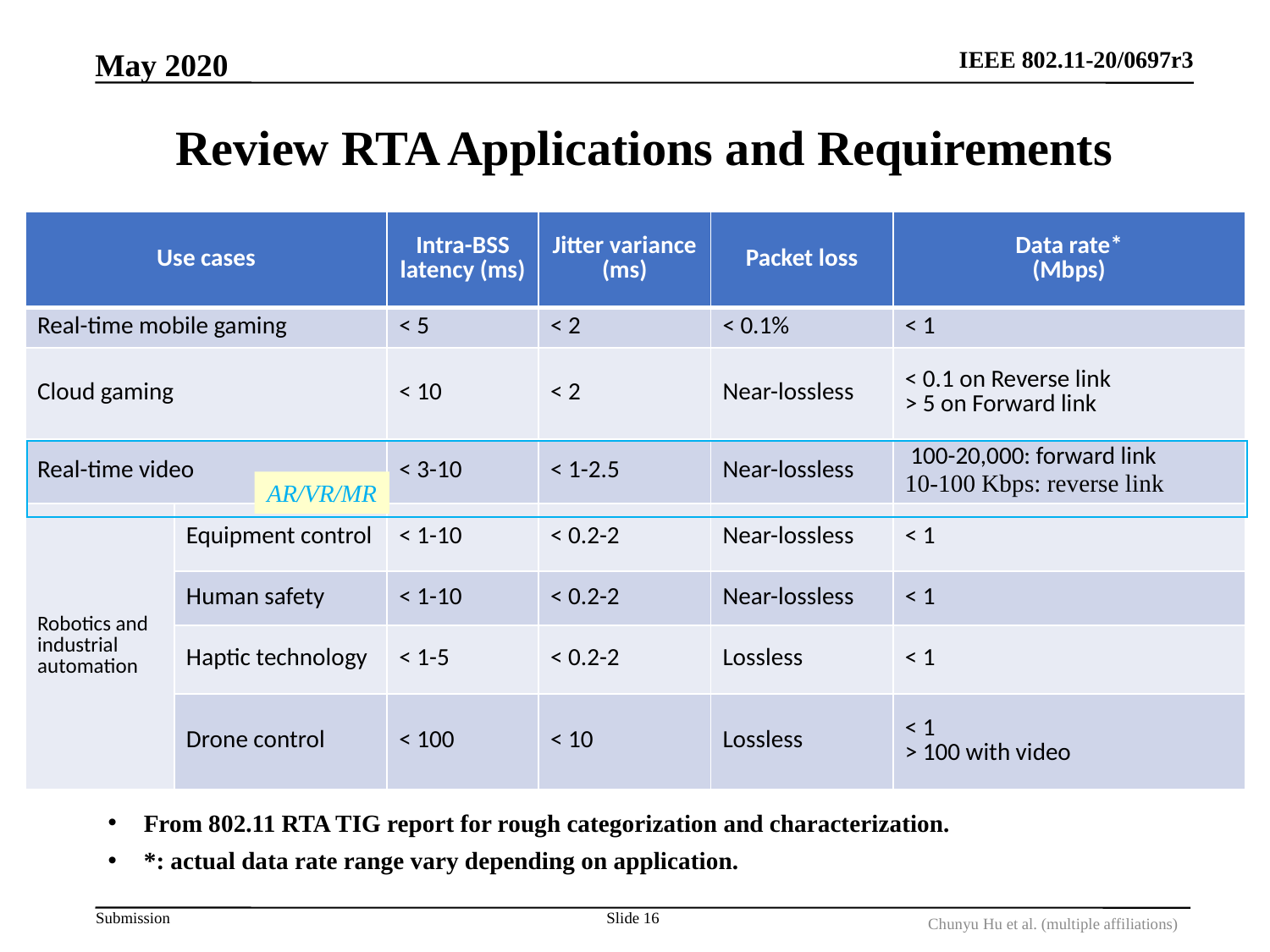

May 2020
# Review RTA Applications and Requirements
| Use cases |  | Intra-BSS latency (ms) | Jitter variance (ms) | Packet loss | Data rate\* (Mbps) |
| --- | --- | --- | --- | --- | --- |
| Real-time mobile gaming |  | < 5 | < 2 | < 0.1% | < 1 |
| Cloud gaming |  | < 10 | < 2 | Near-lossless | < 0.1 on Reverse link > 5 on Forward link |
| Real-time video |  | < 3-10 | < 1-2.5 | Near-lossless | 100-20,000: forward link 10-100 Kbps: reverse link |
| Robotics and industrial automation | Equipment control | < 1-10 | < 0.2-2 | Near-lossless | < 1 |
|  | Human safety | < 1-10 | < 0.2-2 | Near-lossless | < 1 |
|  | Haptic technology | < 1-5 | < 0.2-2 | Lossless | < 1 |
|  | Drone control | < 100 | < 10 | Lossless | < 1 > 100 with video |

AR/VR/MR
From 802.11 RTA TIG report for rough categorization and characterization.
*: actual data rate range vary depending on application.
Slide 16
Chunyu Hu et al. (multiple affiliations)